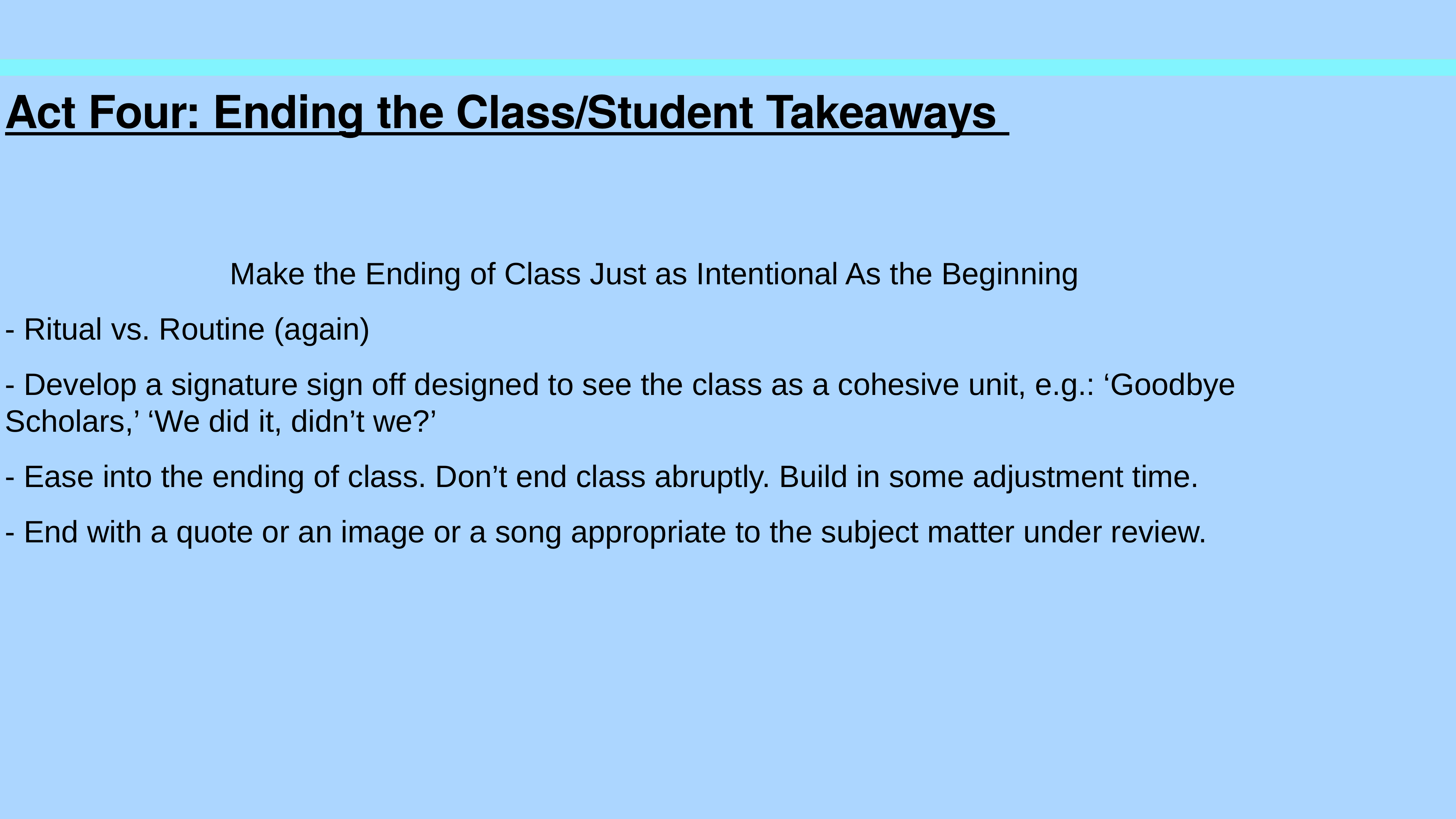

# Act Four: Ending the Class/Student Takeaways
Make the Ending of Class Just as Intentional As the Beginning
- Ritual vs. Routine (again)
- Develop a signature sign off designed to see the class as a cohesive unit, e.g.: ‘Goodbye Scholars,’ ‘We did it, didn’t we?’
- Ease into the ending of class. Don’t end class abruptly. Build in some adjustment time.
- End with a quote or an image or a song appropriate to the subject matter under review.